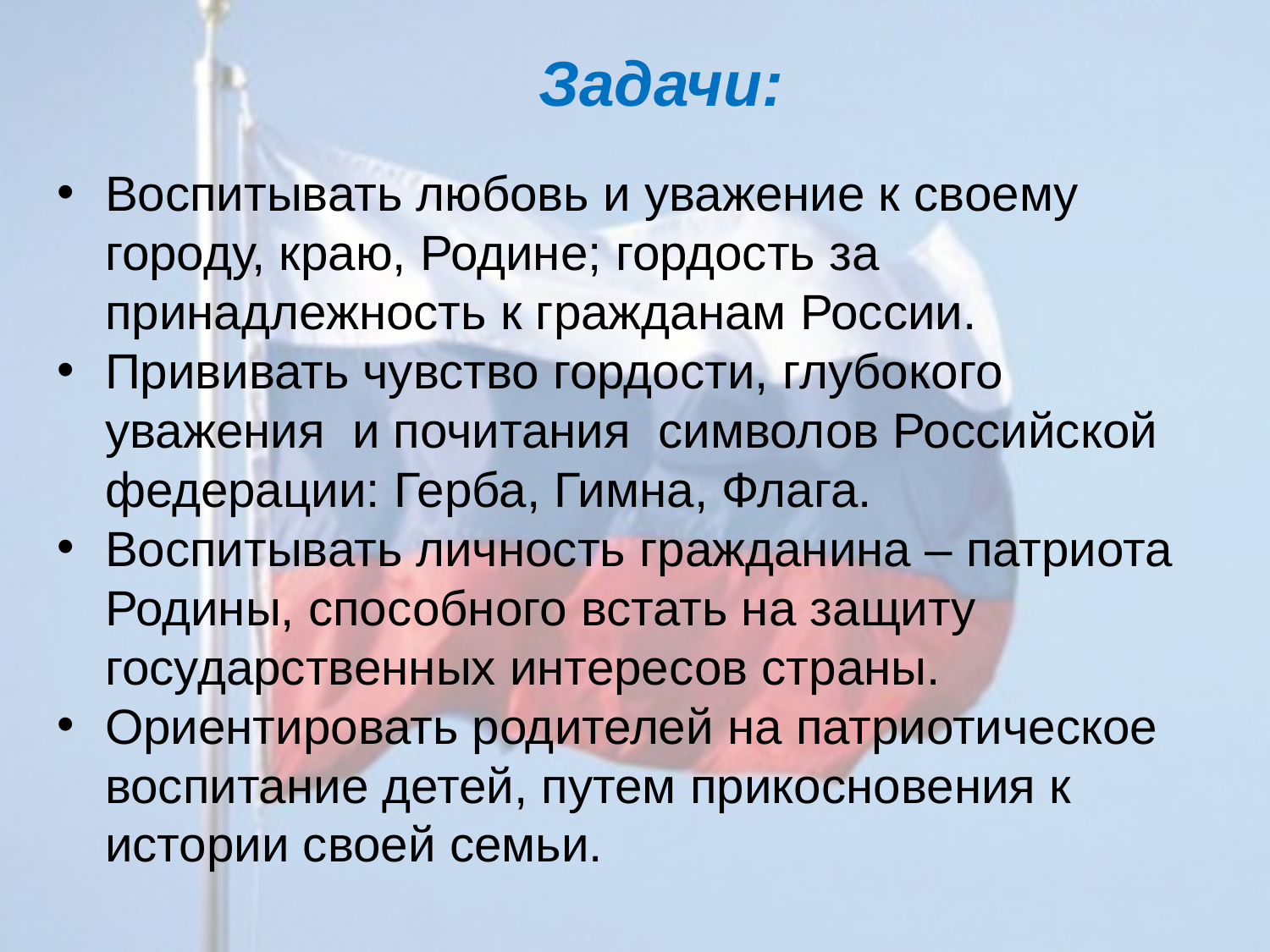

Задачи:

Воспитывать любовь и уважение к своему городу, краю, Родине; гордость за принадлежность к гражданам России.
Прививать чувство гордости, глубокого уважения  и почитания  символов Российской федерации: Герба, Гимна, Флага.
Воспитывать личность гражданина – патриота Родины, способного встать на защиту государственных интересов страны.
Ориентировать родителей на патриотическое воспитание детей, путем прикосновения к истории своей семьи.